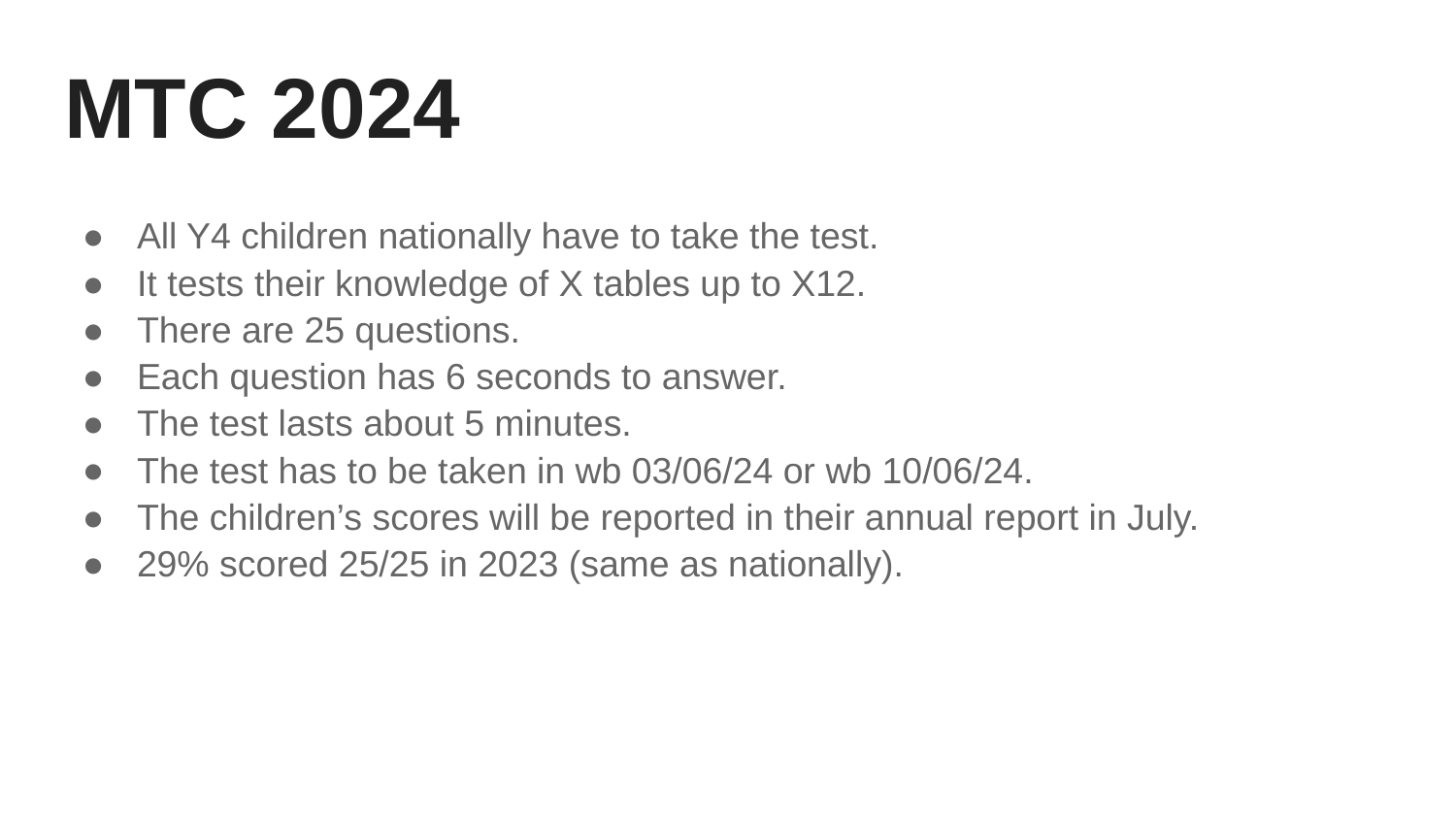

# MTC 2024
All Y4 children nationally have to take the test.
It tests their knowledge of X tables up to X12.
There are 25 questions.
Each question has 6 seconds to answer.
The test lasts about 5 minutes.
The test has to be taken in wb 03/06/24 or wb 10/06/24.
The children’s scores will be reported in their annual report in July.
29% scored 25/25 in 2023 (same as nationally).